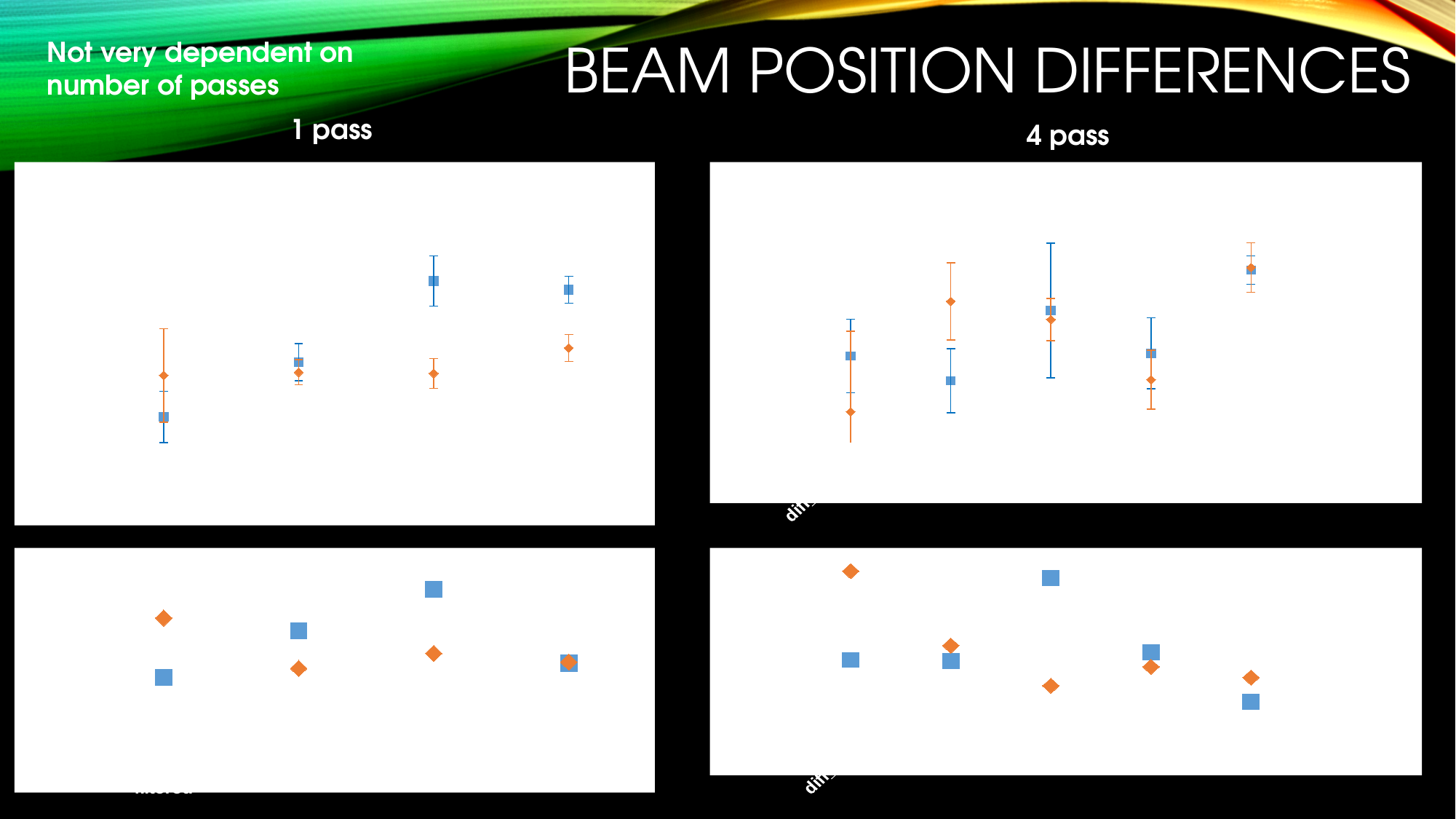

Beam position differences
Not very dependent on number of passes
1 pass
4 pass

### Chart: HallA X & Y position differences, 30Hz, 2.2GeV, 19uA, Run2349

| Category |  |  |  |  |
|---|---|---|---|---|
| diff_bpm4a filtered | -165.35 | -165.35 | -165.35 | -85.31 |
| diff_bpm4b | -59.66 | -59.66 | -59.66 | -79.29 |
| diff_bpm8 | 96.73 | 96.73 | 96.73 | -81.45 |
| diff_bpm12 | 79.84 | 79.84 | 79.84 | -32.53 |

[unsupported chart]

[unsupported chart]

### Chart

| Category |  |  |
|---|---|---|
| diff_bpm4a filtered | 6.643999999999997 | 12.15 |
| diff_bpm4b | 10.97 | 7.48 |
| diff_bpm8 | 14.83 | 8.87 |
| diff_bpm12 | 7.97 | 8.08 |